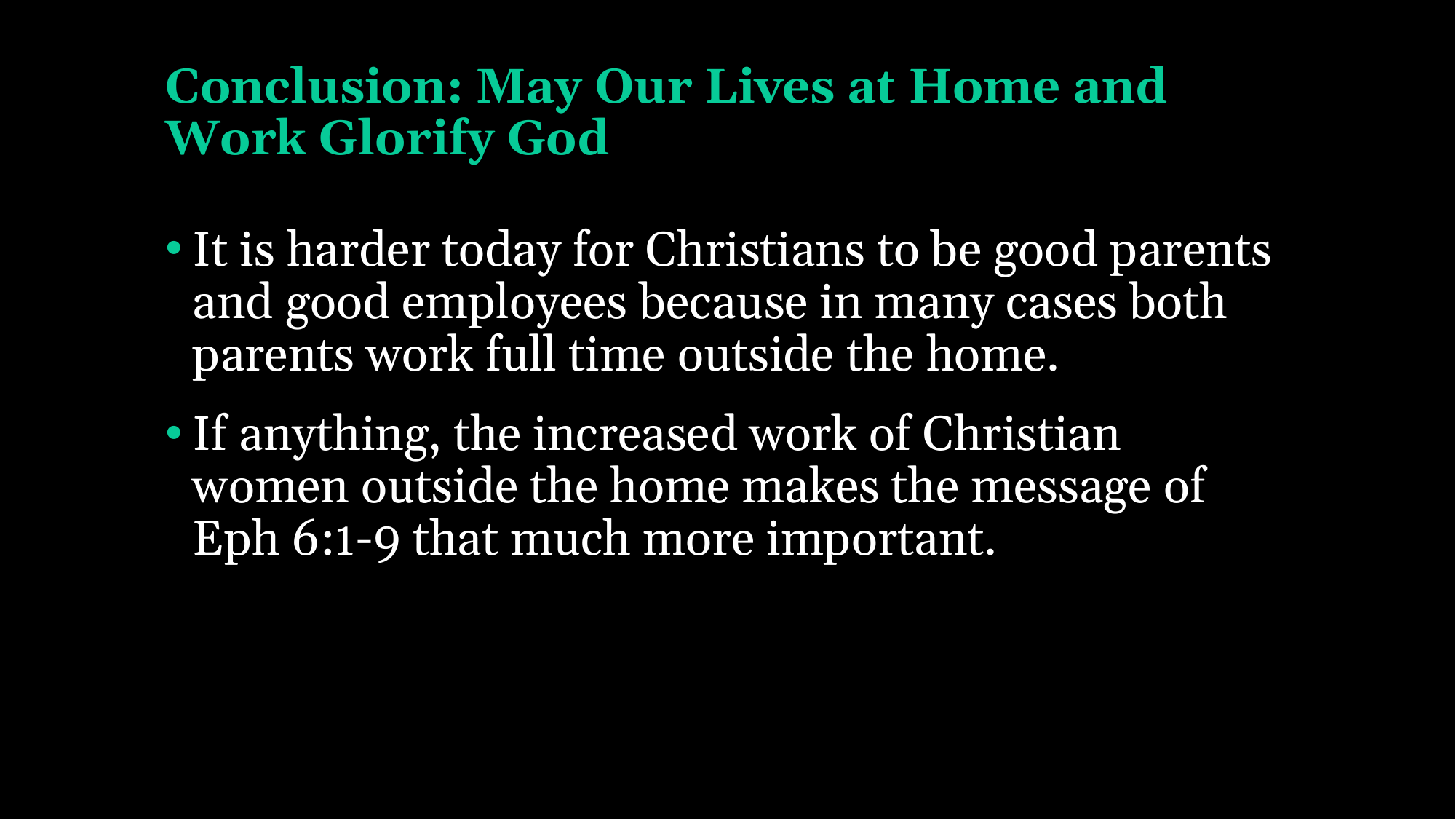

# Conclusion: May Our Lives at Home and Work Glorify God
It is harder today for Christians to be good parents and good employees because in many cases both parents work full time outside the home.
If anything, the increased work of Christian women outside the home makes the message of Eph 6:1-9 that much more important.